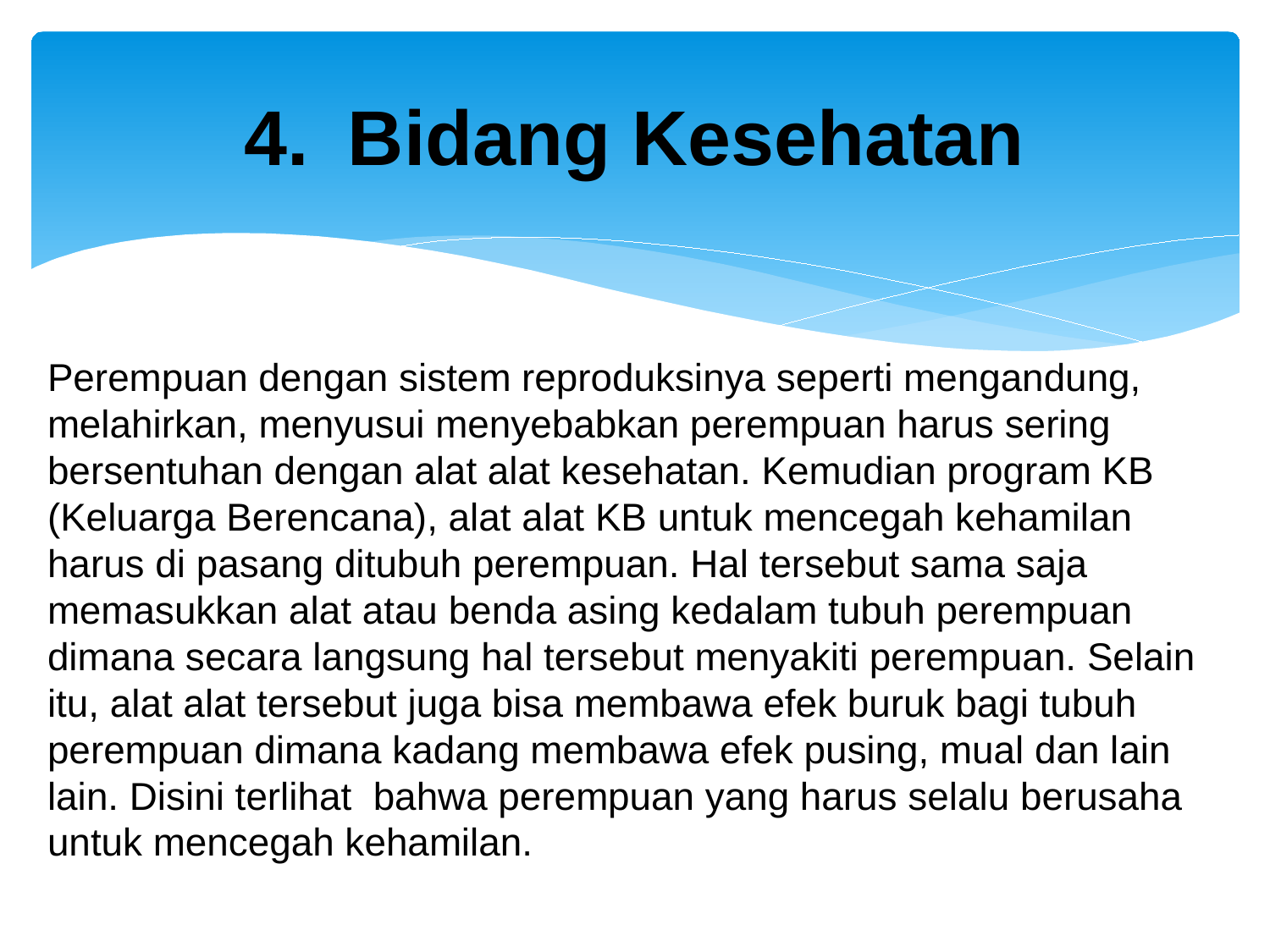

# Bidang Kesehatan
Perempuan dengan sistem reproduksinya seperti mengandung, melahirkan, menyusui menyebabkan perempuan harus sering bersentuhan dengan alat alat kesehatan. Kemudian program KB (Keluarga Berencana), alat alat KB untuk mencegah kehamilan harus di pasang ditubuh perempuan. Hal tersebut sama saja memasukkan alat atau benda asing kedalam tubuh perempuan dimana secara langsung hal tersebut menyakiti perempuan. Selain itu, alat alat tersebut juga bisa membawa efek buruk bagi tubuh perempuan dimana kadang membawa efek pusing, mual dan lain lain. Disini terlihat  bahwa perempuan yang harus selalu berusaha untuk mencegah kehamilan.